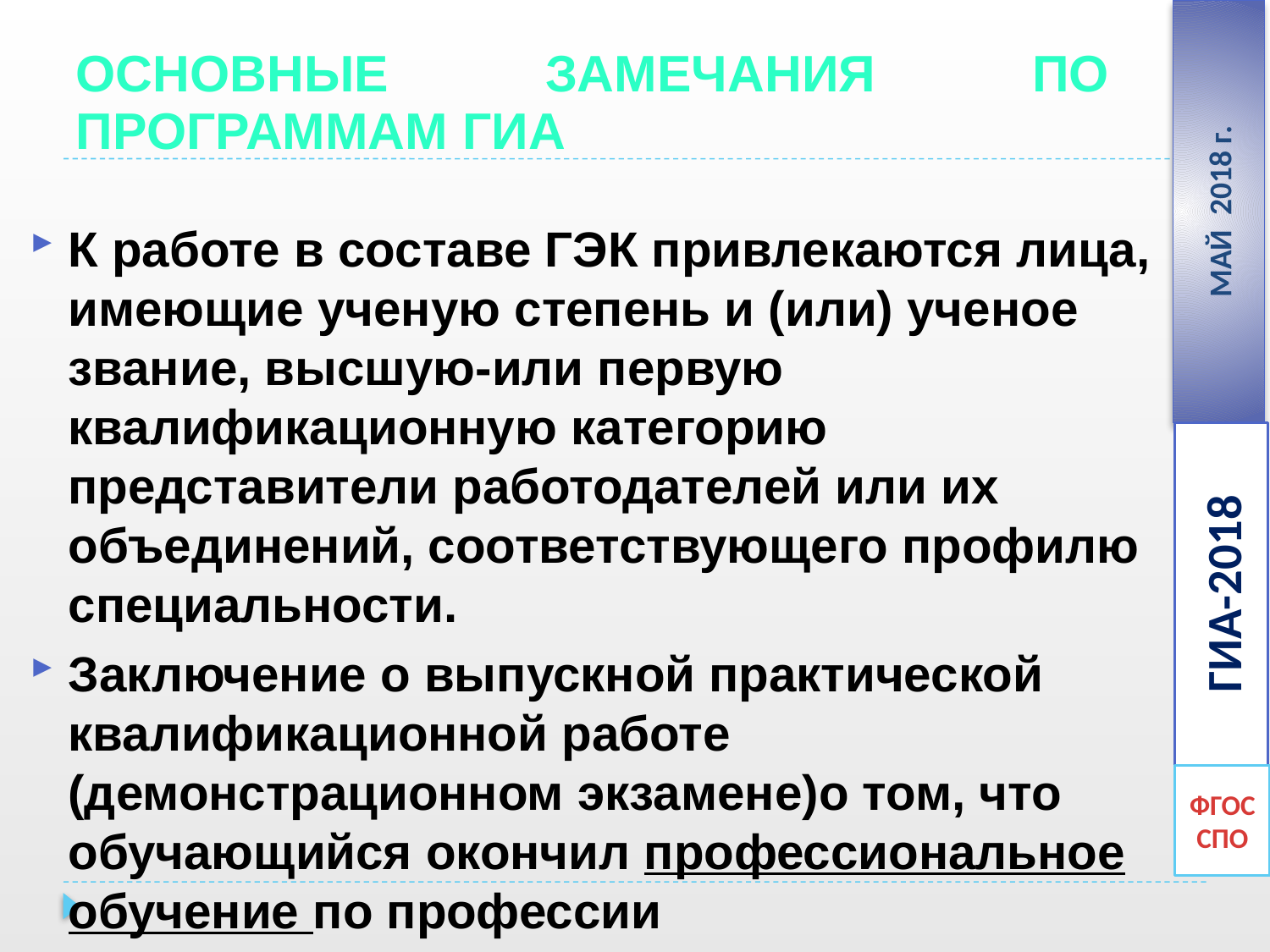

МАЙ  2018 г.
# Основные замечания по программам ГИА
К работе в составе ГЭК привлекаются лица, имеющие ученую степень и (или) ученое звание, высшую-или первую квалификационную категорию представители работодателей или их объединений, соответствующего профилю специальности.
Заключение о выпускной практической квалификационной работе (демонстрационном экзамене)о том, что обучающийся окончил профессиональное обучение по профессии

ГИА-2018
ФГОС СПО